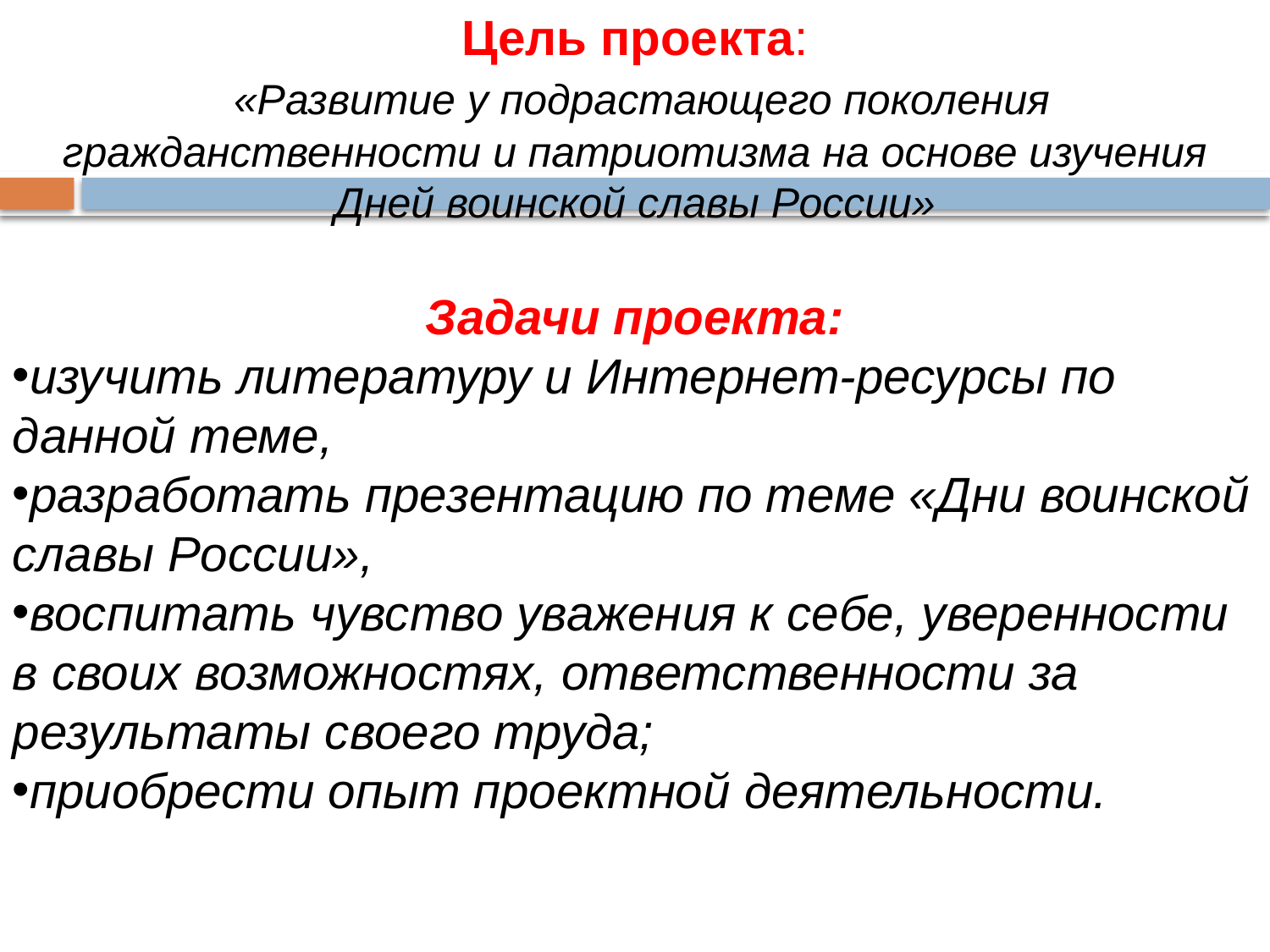

Цель проекта:
 «Развитие у подрастающего поколения гражданственности и патриотизма на основе изучения Дней воинской славы России»

Задачи проекта:
изучить литературу и Интернет-ресурсы по данной теме,
разработать презентацию по теме «Дни воинской славы России»,
воспитать чувство уважения к себе, уверенности в своих возможностях, ответственности за результаты своего труда;
приобрести опыт проектной деятельности.